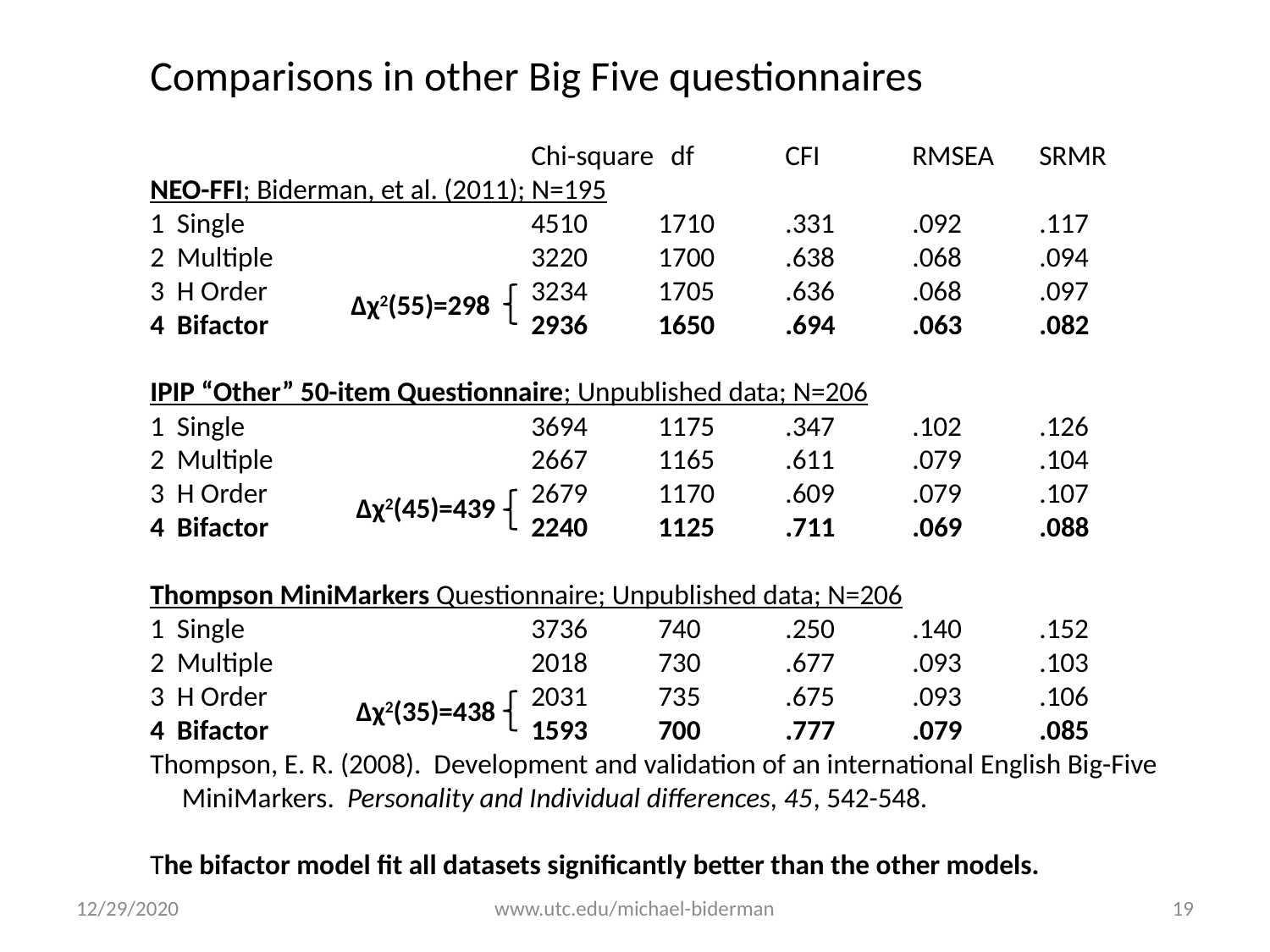

Comparisons in other Big Five questionnaires

			Chi-square	  df	CFI	RMSEA	SRMR
NEO-FFI; Biderman, et al. (2011); N=195
1  Single			4510	1710	.331	.092	.117
2  Multiple			3220	1700	.638	.068	.094
3  H Order			3234	1705	.636	.068	.097
4  Bifactor			2936	1650	.694	.063	.082

IPIP “Other” 50-item Questionnaire; Unpublished data; N=206
1  Single			3694	1175	.347	.102	.126
2  Multiple			2667	1165	.611	.079	.104
3  H Order			2679	1170	.609	.079	.107
4  Bifactor			2240	1125	.711	.069	.088

Thompson MiniMarkers Questionnaire; Unpublished data; N=206
1  Single			3736	740	.250	.140	.152
2  Multiple			2018	730	.677	.093	.103
3  H Order			2031	735	.675	.093	.106
4  Bifactor			1593	700	.777	.079	.085
Thompson, E. R. (2008).  Development and validation of an international English Big-Five MiniMarkers.  Personality and Individual differences, 45, 542-548.

The bifactor model fit all datasets significantly better than the other models.
Δχ2(55)=298
Δχ2(45)=439
Δχ2(35)=438

12/29/2020
www.utc.edu/michael-biderman
19